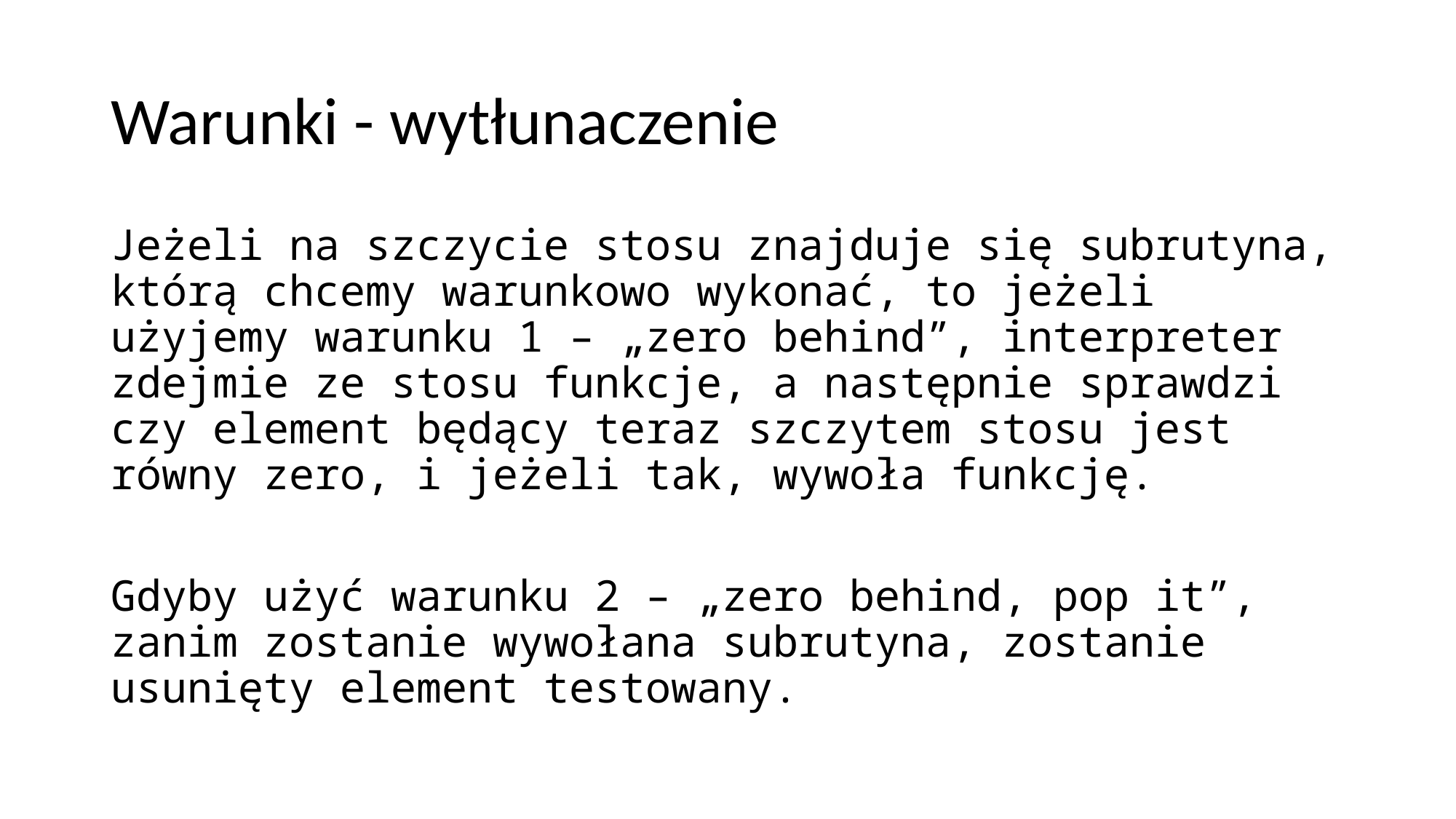

# Warunki - wytłunaczenie
Jeżeli na szczycie stosu znajduje się subrutyna, którą chcemy warunkowo wykonać, to jeżeli użyjemy warunku 1 – „zero behind”, interpreter zdejmie ze stosu funkcje, a następnie sprawdzi czy element będący teraz szczytem stosu jest równy zero, i jeżeli tak, wywoła funkcję.

Gdyby użyć warunku 2 – „zero behind, pop it”, zanim zostanie wywołana subrutyna, zostanie usunięty element testowany.